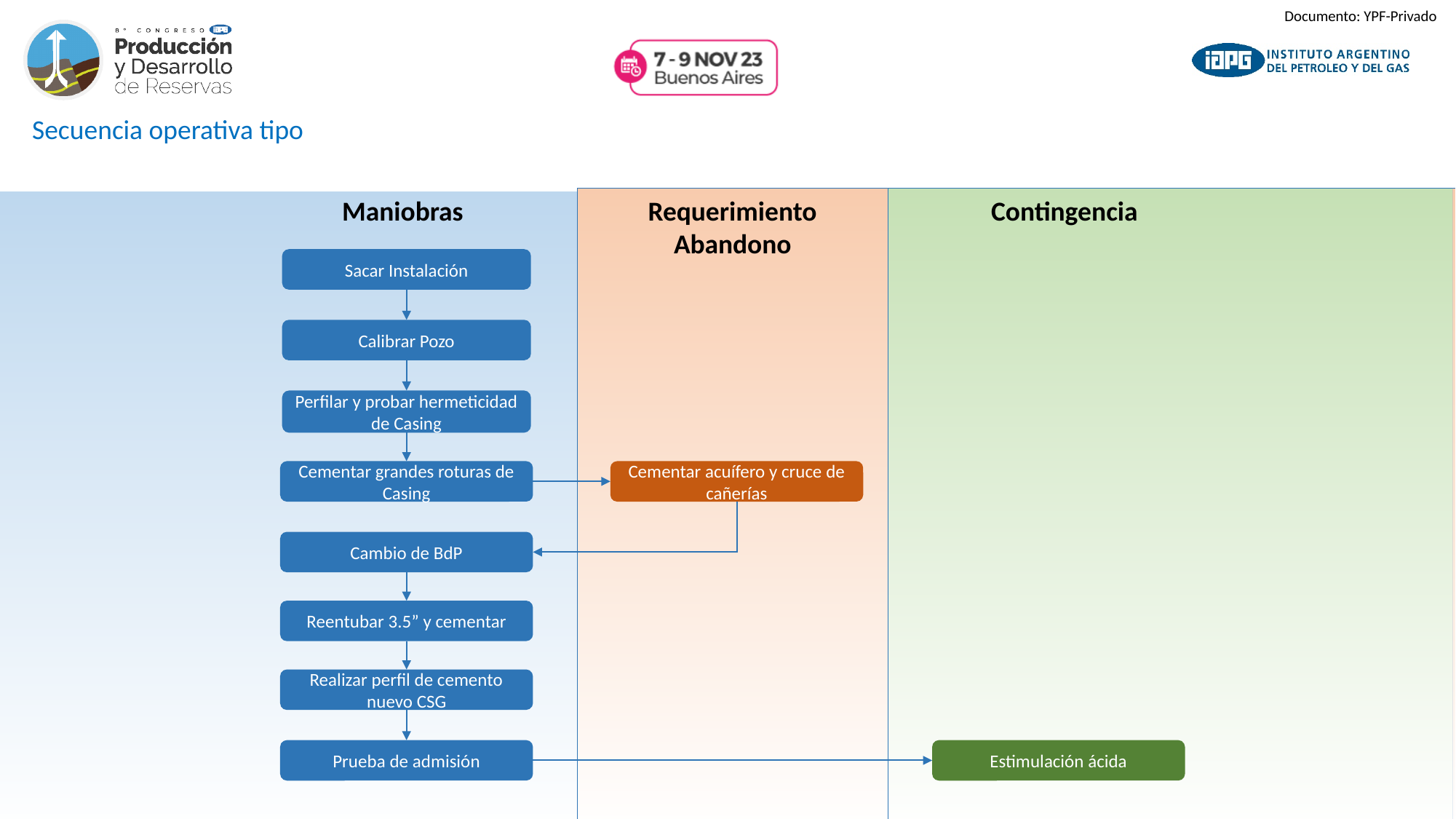

# Secuencia operativa tipo

Contingencia
Maniobras

Requerimiento
Abandono

Sacar Instalación
Calibrar Pozo
Perfilar y probar hermeticidad de Casing
Cementar grandes roturas de Casing
Cementar acuífero y cruce de cañerías
Cambio de BdP
Reentubar 3.5” y cementar
Realizar perfil de cemento nuevo CSG
Prueba de admisión
Estimulación ácida